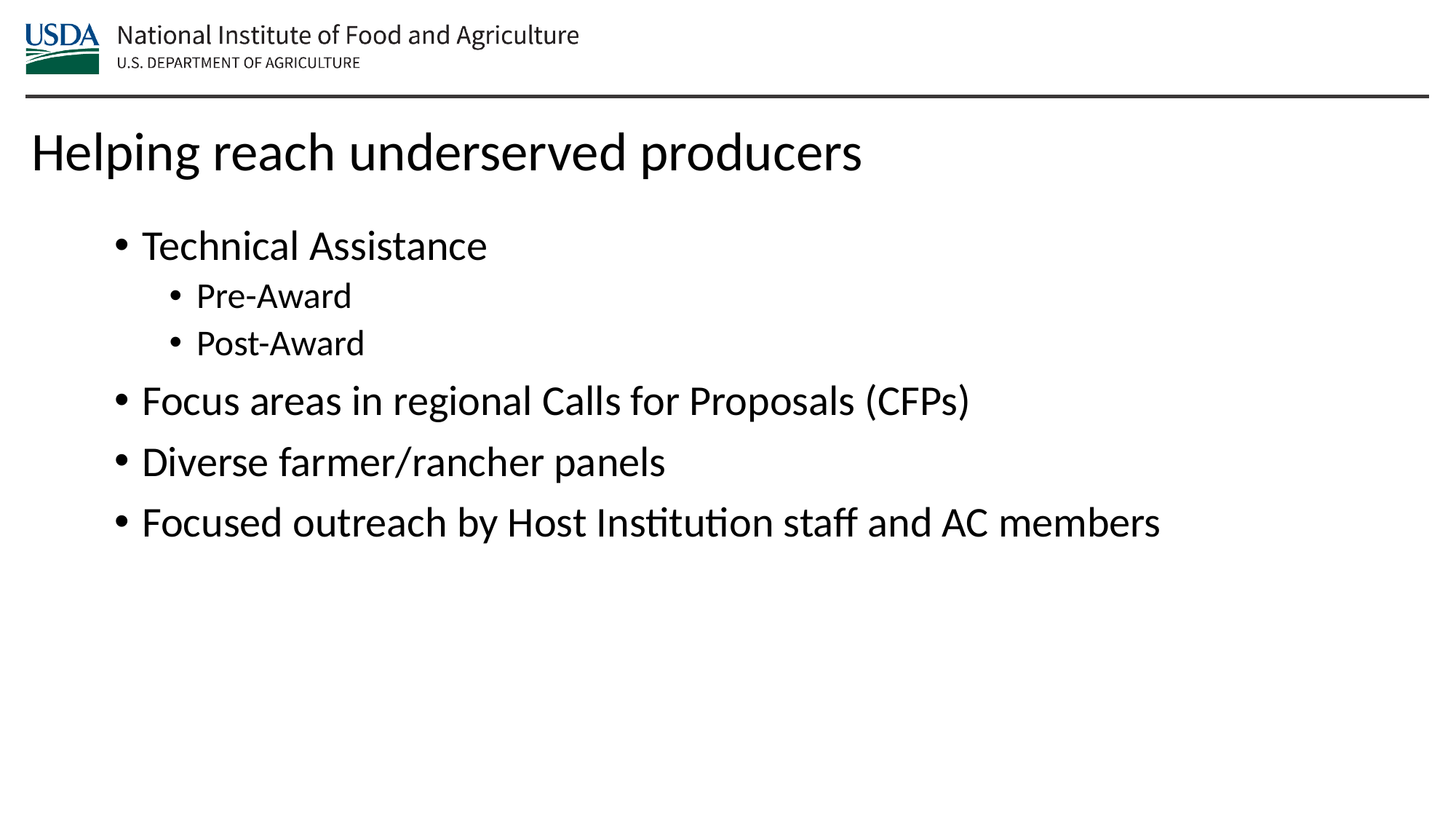

Helping reach underserved producers
Technical Assistance
Pre-Award
Post-Award
Focus areas in regional Calls for Proposals (CFPs)
Diverse farmer/rancher panels
Focused outreach by Host Institution staff and AC members